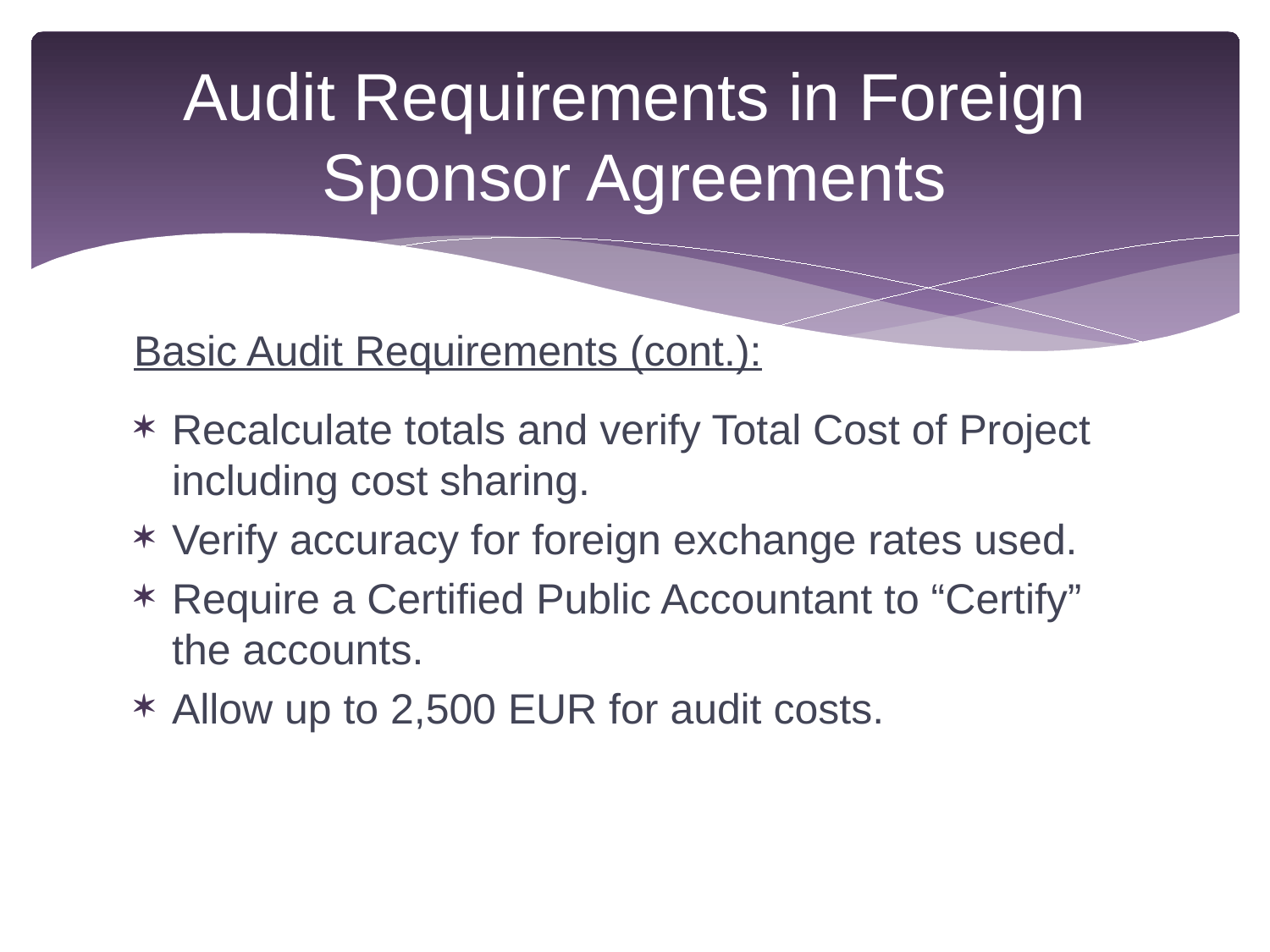

# Audit Requirements in Foreign Sponsor Agreements
Basic Audit Requirements (cont.):

Recalculate totals and verify Total Cost of Project including cost sharing.
Verify accuracy for foreign exchange rates used.
Require a Certified Public Accountant to “Certify” the accounts.
Allow up to 2,500 EUR for audit costs.